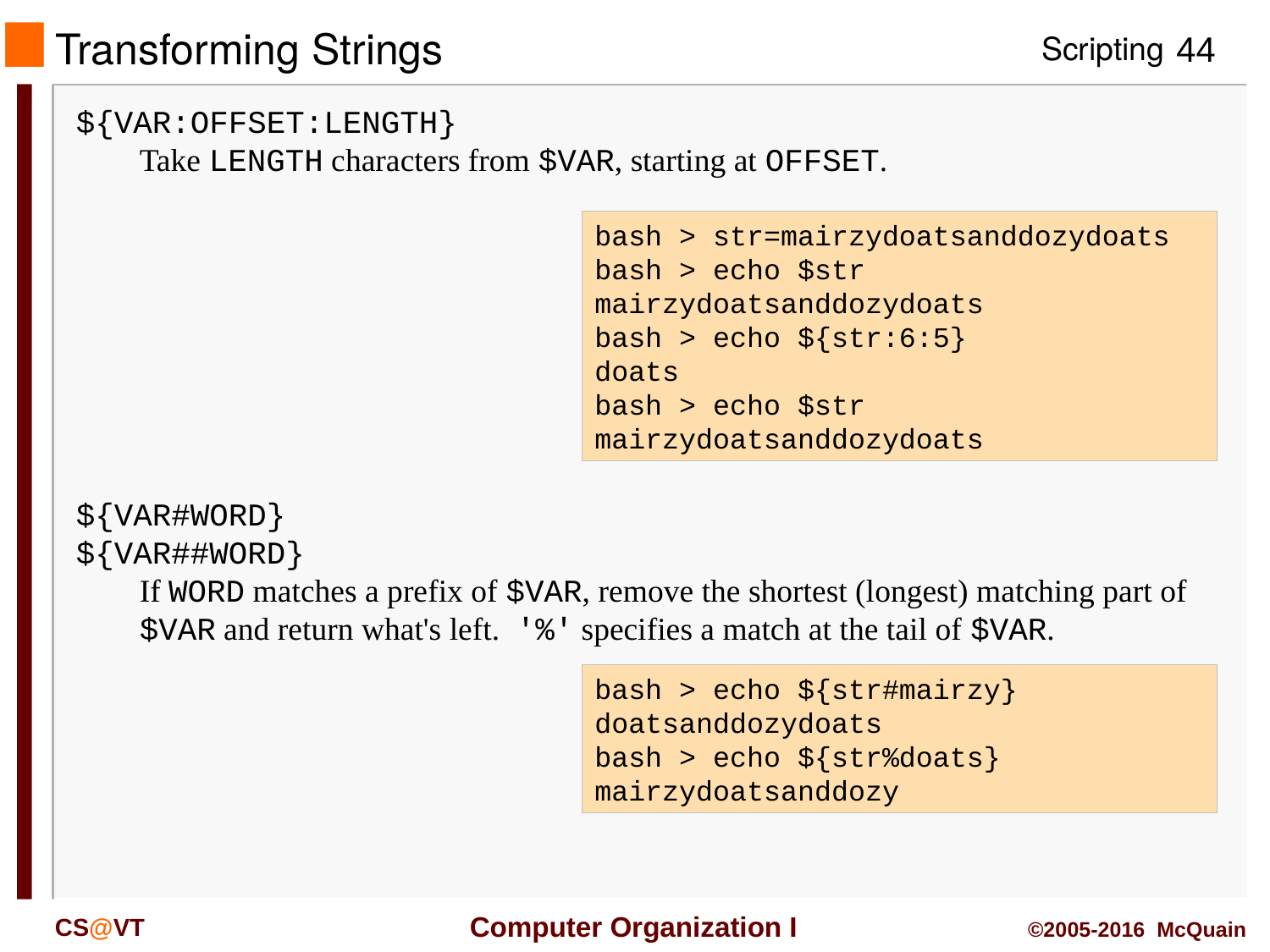

# Transforming Strings
${VAR:OFFSET:LENGTH}
	Take LENGTH characters from $VAR, starting at OFFSET.
bash > str=mairzydoatsanddozydoats
bash > echo $str
mairzydoatsanddozydoats
bash > echo ${str:6:5}
doats
bash > echo $str
mairzydoatsanddozydoats
${VAR#WORD}
${VAR##WORD}
	If WORD matches a prefix of $VAR, remove the shortest (longest) matching part of $VAR and return what's left.  '%' specifies a match at the tail of $VAR.
bash > echo ${str#mairzy}
doatsanddozydoats
bash > echo ${str%doats}
mairzydoatsanddozy